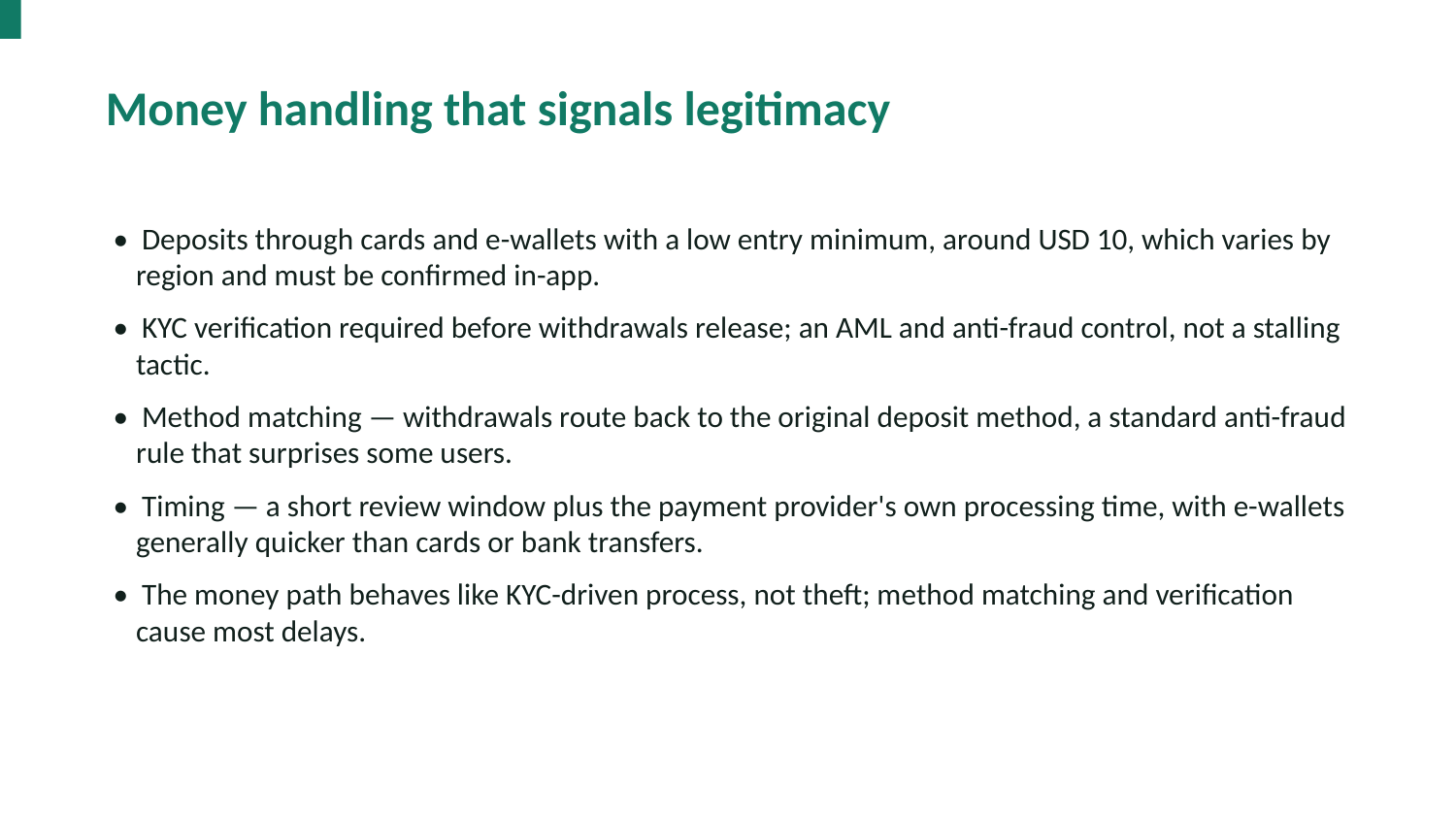

Money handling that signals legitimacy
•  Deposits through cards and e-wallets with a low entry minimum, around USD 10, which varies by region and must be confirmed in-app.
•  KYC verification required before withdrawals release; an AML and anti-fraud control, not a stalling tactic.
•  Method matching — withdrawals route back to the original deposit method, a standard anti-fraud rule that surprises some users.
•  Timing — a short review window plus the payment provider's own processing time, with e-wallets generally quicker than cards or bank transfers.
•  The money path behaves like KYC-driven process, not theft; method matching and verification cause most delays.